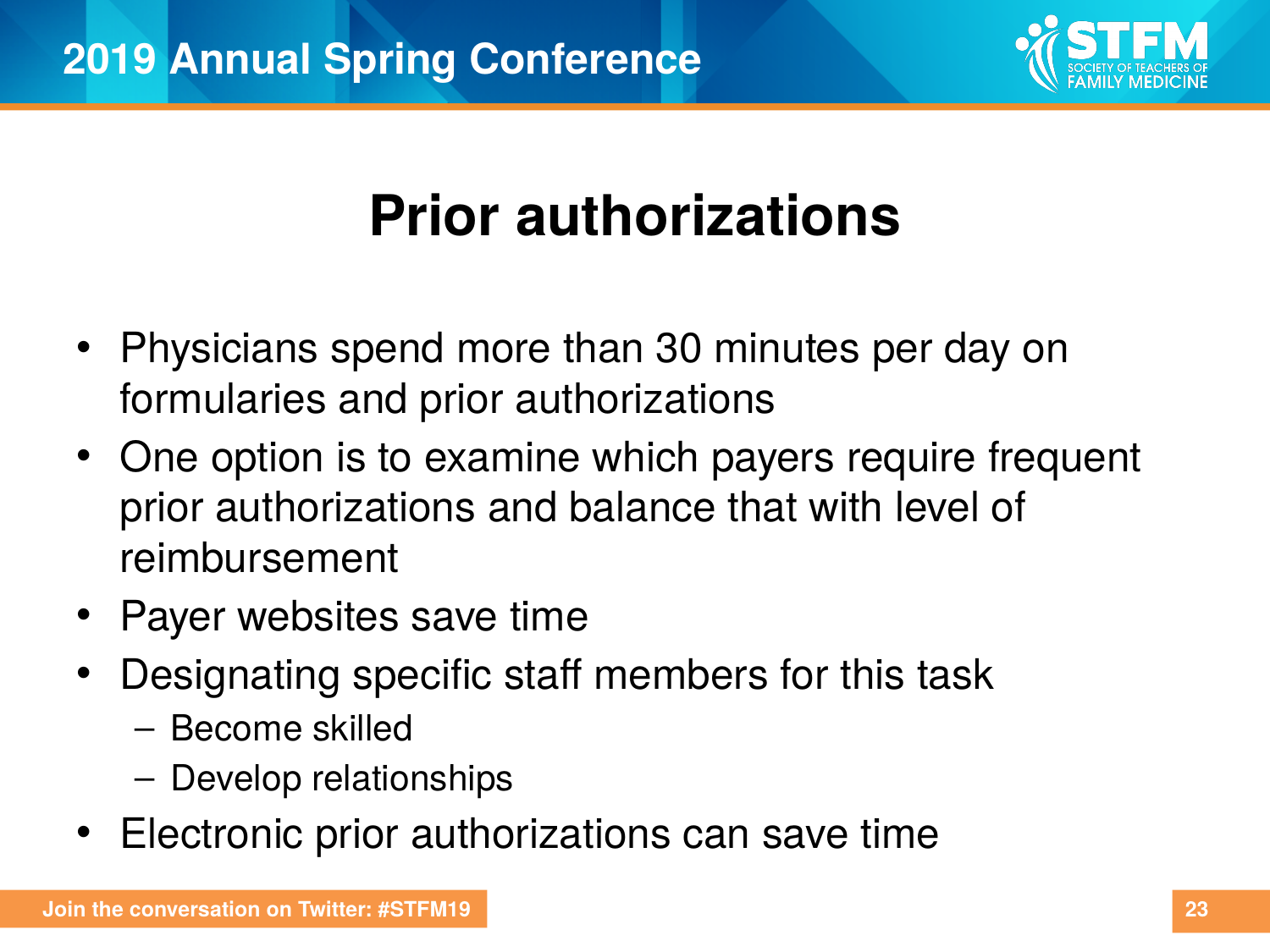

# Prior authorizations
Physicians spend more than 30 minutes per day on formularies and prior authorizations
One option is to examine which payers require frequent prior authorizations and balance that with level of reimbursement
Payer websites save time
Designating specific staff members for this task
Become skilled
Develop relationships
Electronic prior authorizations can save time